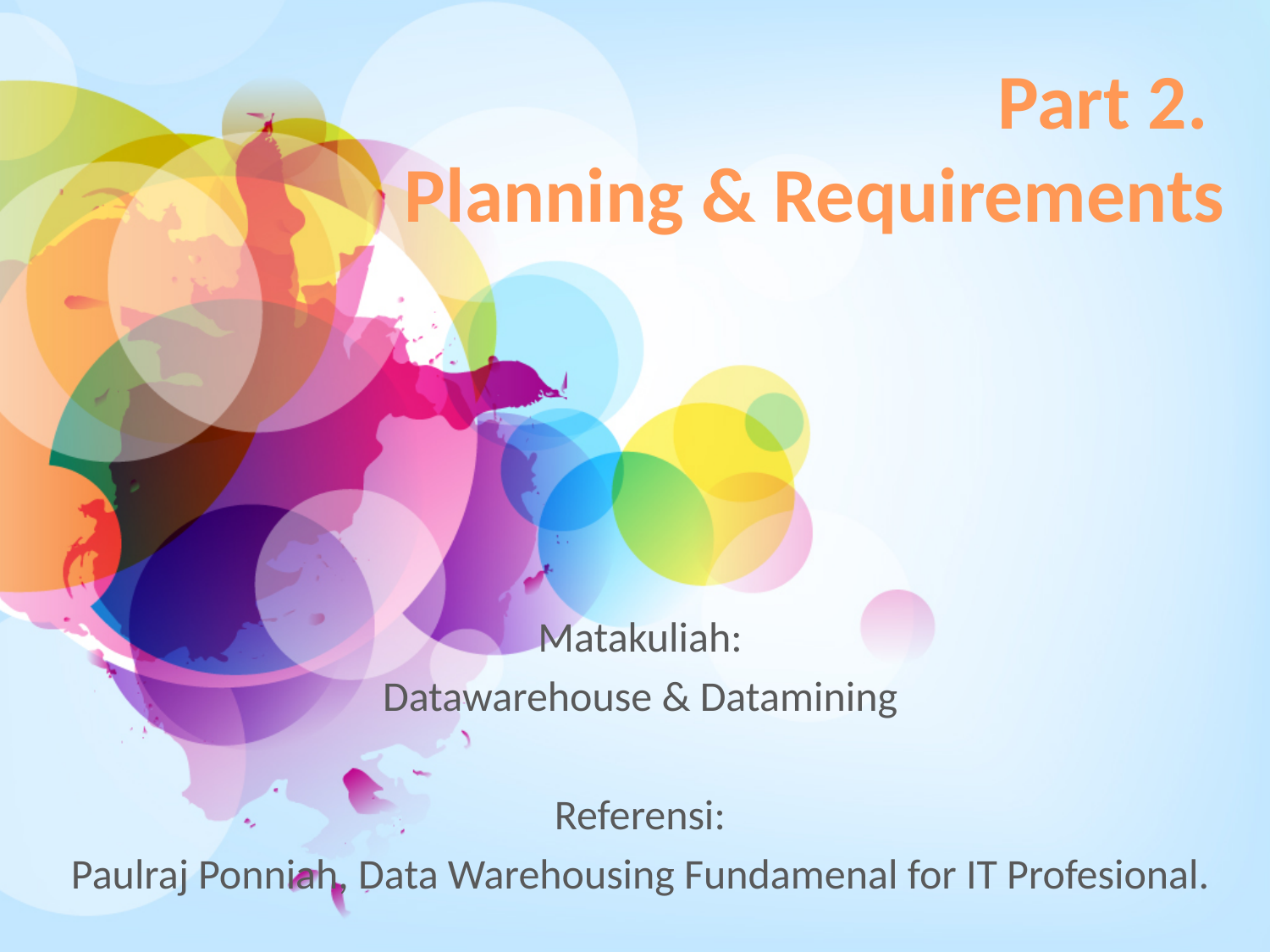

# Part 2. Planning & Requirements
Matakuliah:
Datawarehouse & Datamining

Referensi:
Paulraj Ponniah, Data Warehousing Fundamenal for IT Profesional.